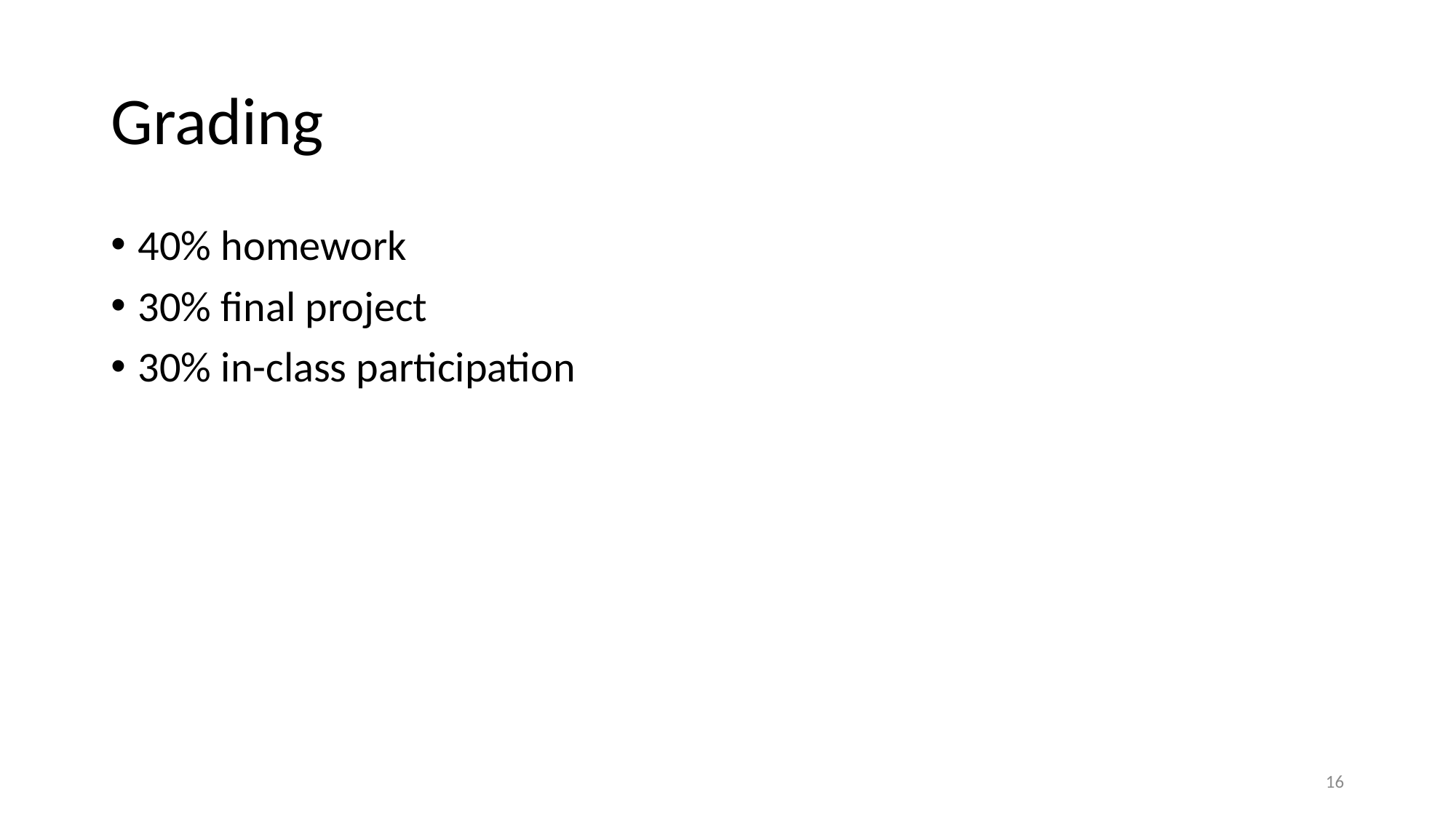

# Grading
40% homework
30% final project
30% in-class participation
16